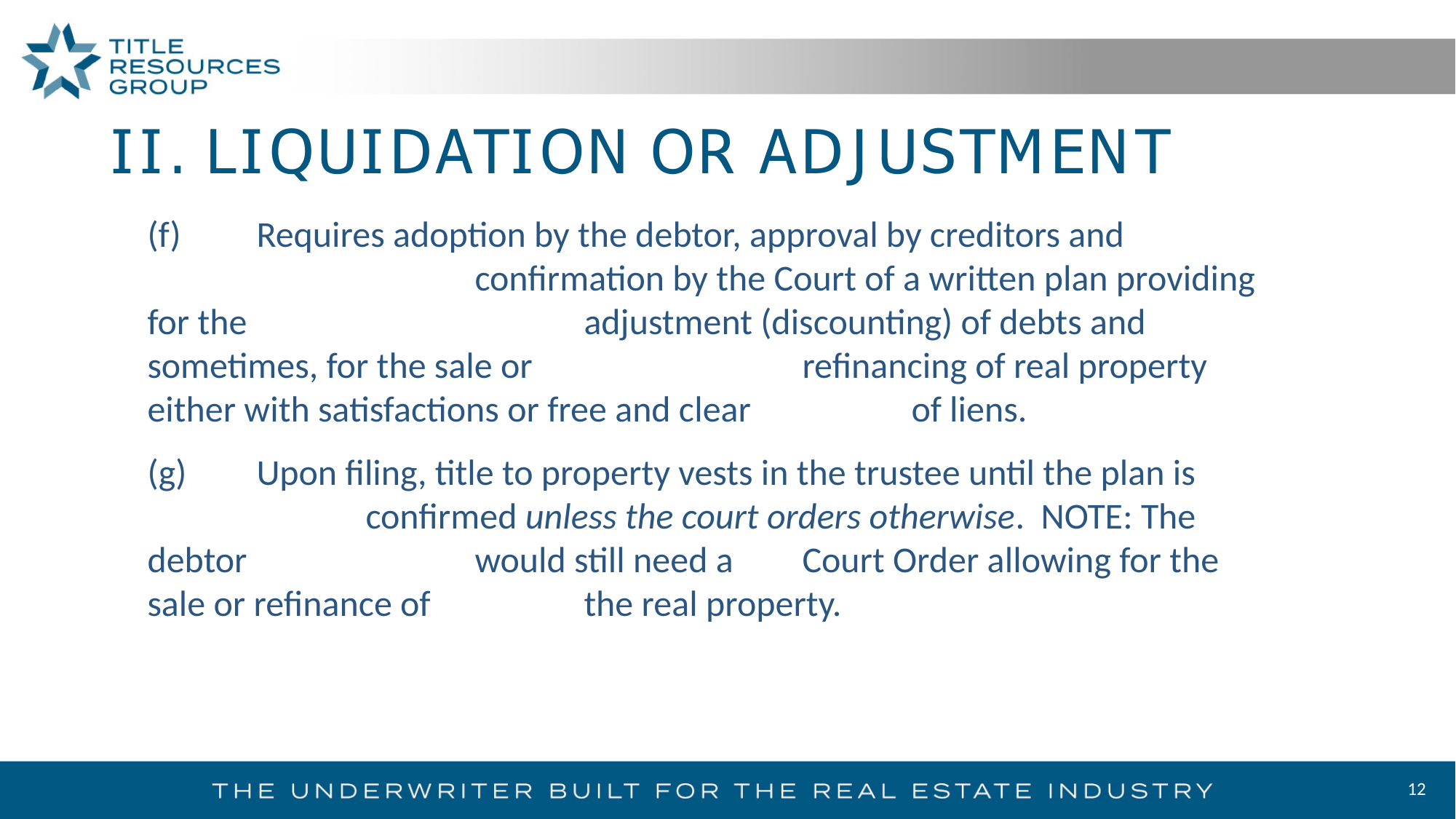

# II. LIQUIDATION OR ADJUSTMENT
(f)	Requires adoption by the debtor, approval by creditors and 				confirmation by the Court of a written plan providing for the 				adjustment (discounting) of debts and sometimes, for the sale or 			refinancing of real property either with satisfactions or free and clear 		of liens.

(g)	Upon filing, title to property vests in the trustee until the plan is 			confirmed unless the court orders otherwise.  NOTE: The debtor 			would still need a 	Court Order allowing for the sale or refinance of 		the real property.
12